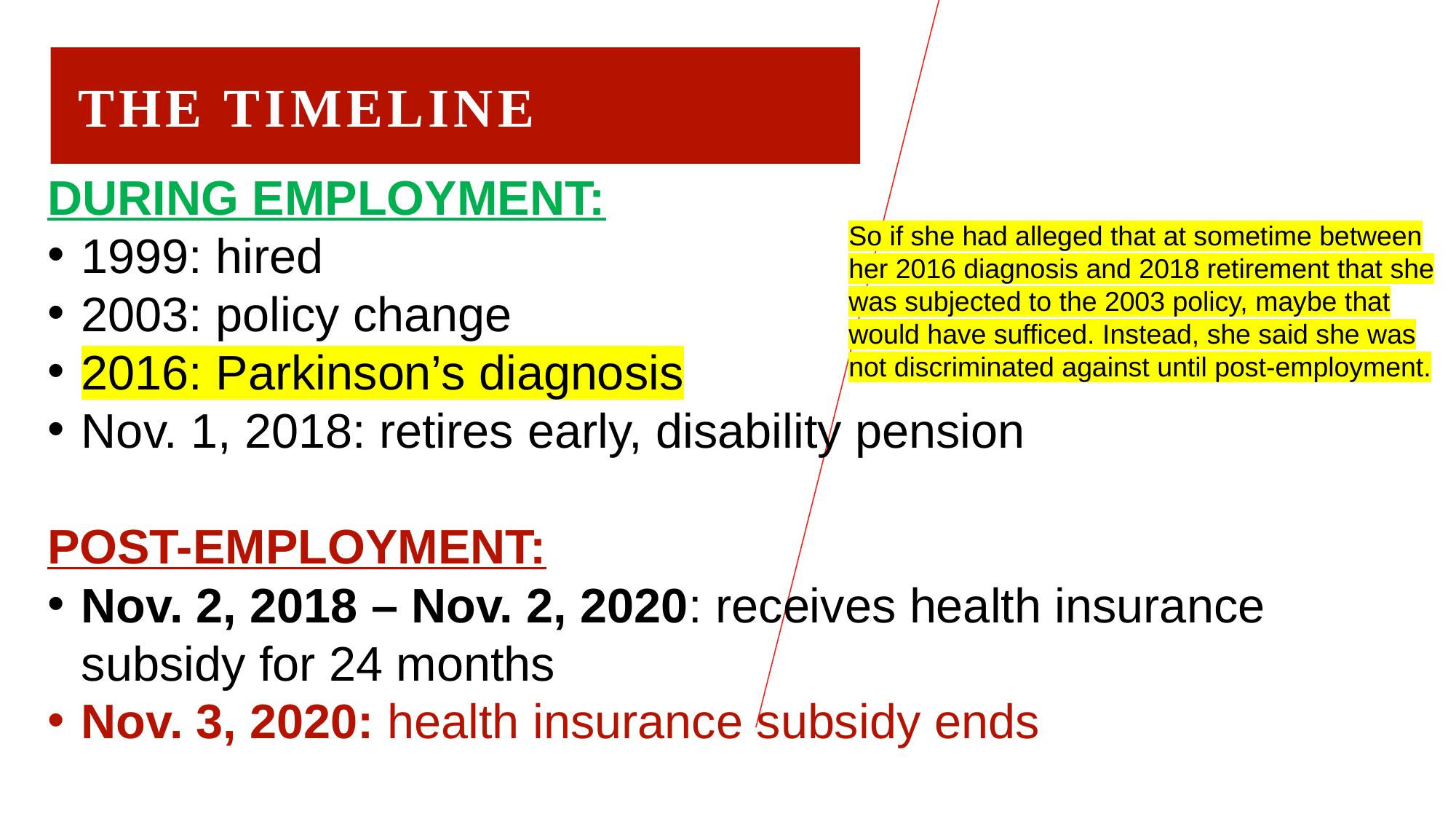

# THE TIMELINE
DURING EMPLOYMENT:
1999: hired
2003: policy change
2016: Parkinson’s diagnosis
Nov. 1, 2018: retires early, disability pension

POST-EMPLOYMENT:
Nov. 2, 2018 – Nov. 2, 2020: receives health insurance subsidy for 24 months
Nov. 3, 2020: health insurance subsidy ends
So if she had alleged that at sometime between her 2016 diagnosis and 2018 retirement that she was subjected to the 2003 policy, maybe that would have sufficed. Instead, she said she was not discriminated against until post-employment.
26